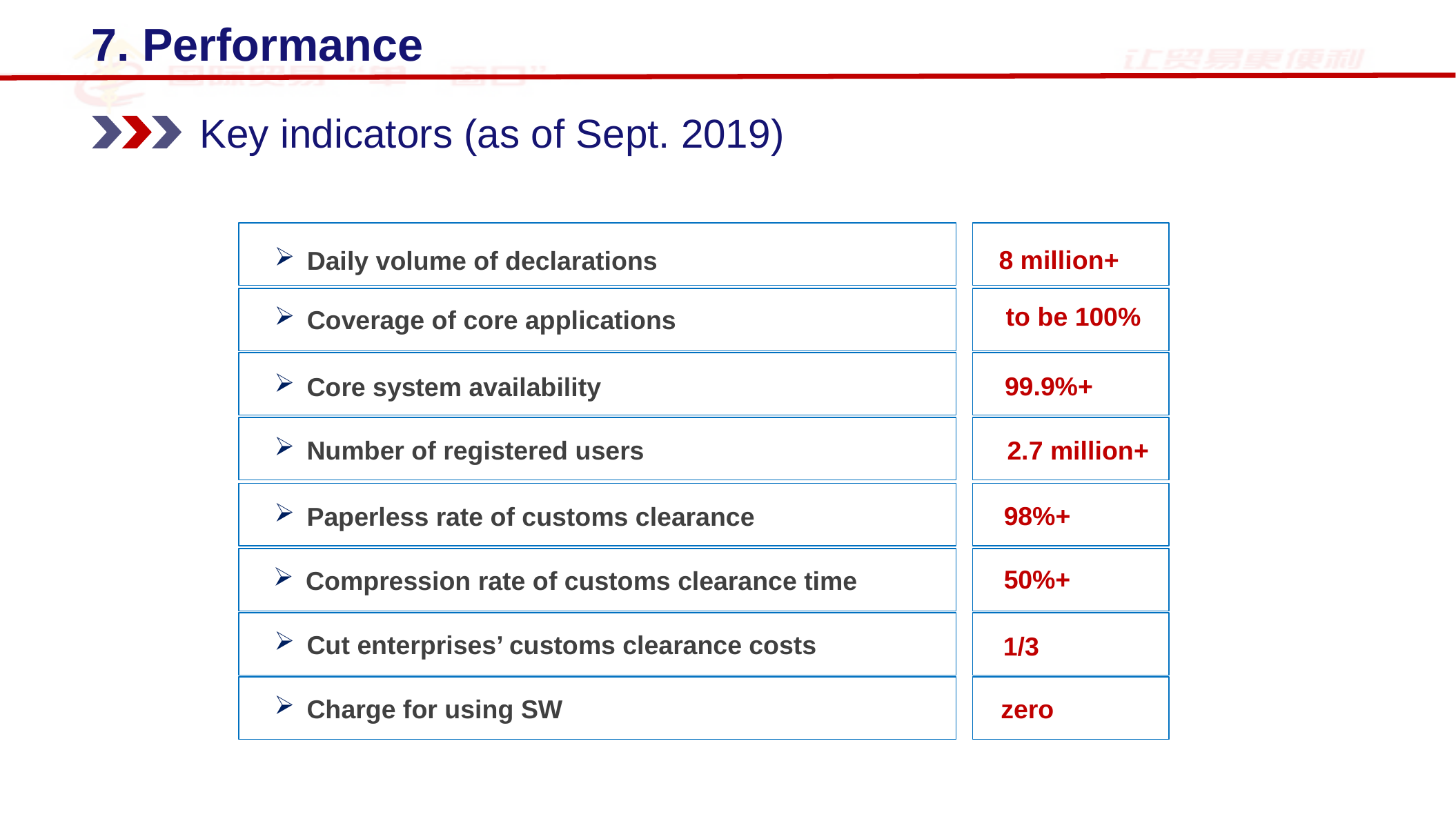

7. Performance
Key indicators (as of Sept. 2019)

8 million+
Daily volume of declarations

to be 100%

Coverage of core applications

99.9%+
Core system availability

Number of registered users
2.7 million+

98%+
Paperless rate of customs clearance

50%+
Compression rate of customs clearance time

Cut enterprises’ customs clearance costs
1/3

Charge for using SW
zero